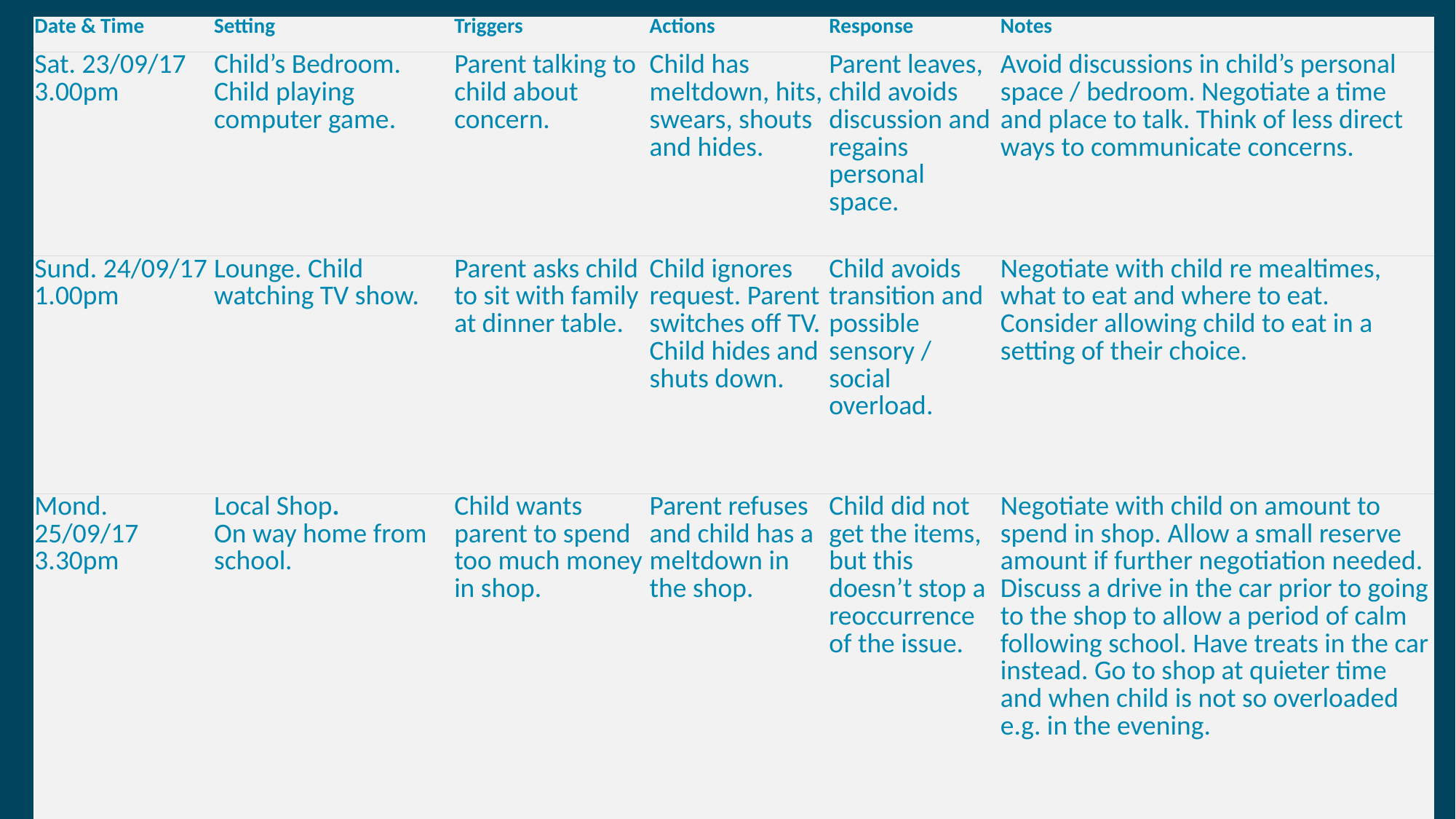

| Date & Time | Setting | Triggers | Actions | Response | Notes |
| --- | --- | --- | --- | --- | --- |
| Sat. 23/09/17 3.00pm | Child’s Bedroom. Child playing computer game. | Parent talking to child about concern. | Child has meltdown, hits, swears, shouts and hides. | Parent leaves, child avoids discussion and regains personal space. | Avoid discussions in child’s personal space / bedroom. Negotiate a time and place to talk. Think of less direct ways to communicate concerns. |
| Sund. 24/09/17 1.00pm | Lounge. Child watching TV show. | Parent asks child to sit with family at dinner table. | Child ignores request. Parent switches off TV. Child hides and shuts down. | Child avoids transition and possible sensory / social overload. | Negotiate with child re mealtimes, what to eat and where to eat. Consider allowing child to eat in a setting of their choice. |
| Mond. ​25/09/17 ​3.30pm | Local Shop. On way home from school. | Child wants parent to spend too much money in shop. | Parent refuses and child has a meltdown in the shop. | Child did not get the items, but this doesn’t stop a reoccurrence of the issue. | Negotiate with child on amount to spend in shop. Allow a small reserve amount if further negotiation needed. Discuss a drive in the car prior to going to the shop to allow a period of calm following school. Have treats in the car instead. Go to shop at quieter time and when child is not so overloaded e.g. in the evening. |